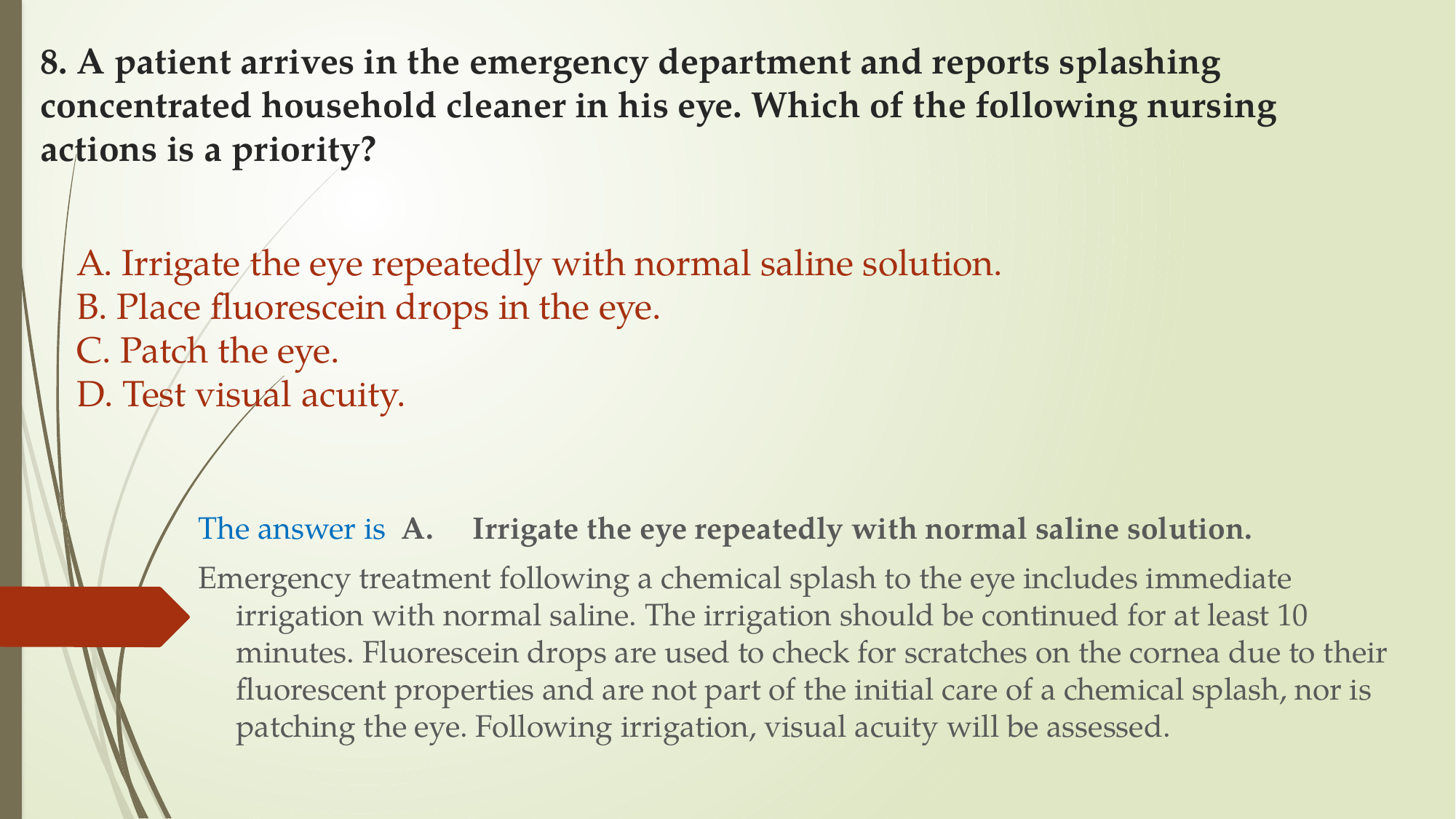

# 8. A patient arrives in the emergency department and reports splashing concentrated household cleaner in his eye. Which of the following nursing actions is a priority?
A. Irrigate the eye repeatedly with normal saline solution.
B. Place fluorescein drops in the eye.
C. Patch the eye.
D. Test visual acuity.
The answer is  A.     Irrigate the eye repeatedly with normal saline solution.
Emergency treatment following a chemical splash to the eye includes immediate irrigation with normal saline. The irrigation should be continued for at least 10 minutes. Fluorescein drops are used to check for scratches on the cornea due to their fluorescent properties and are not part of the initial care of a chemical splash, nor is patching the eye. Following irrigation, visual acuity will be assessed.